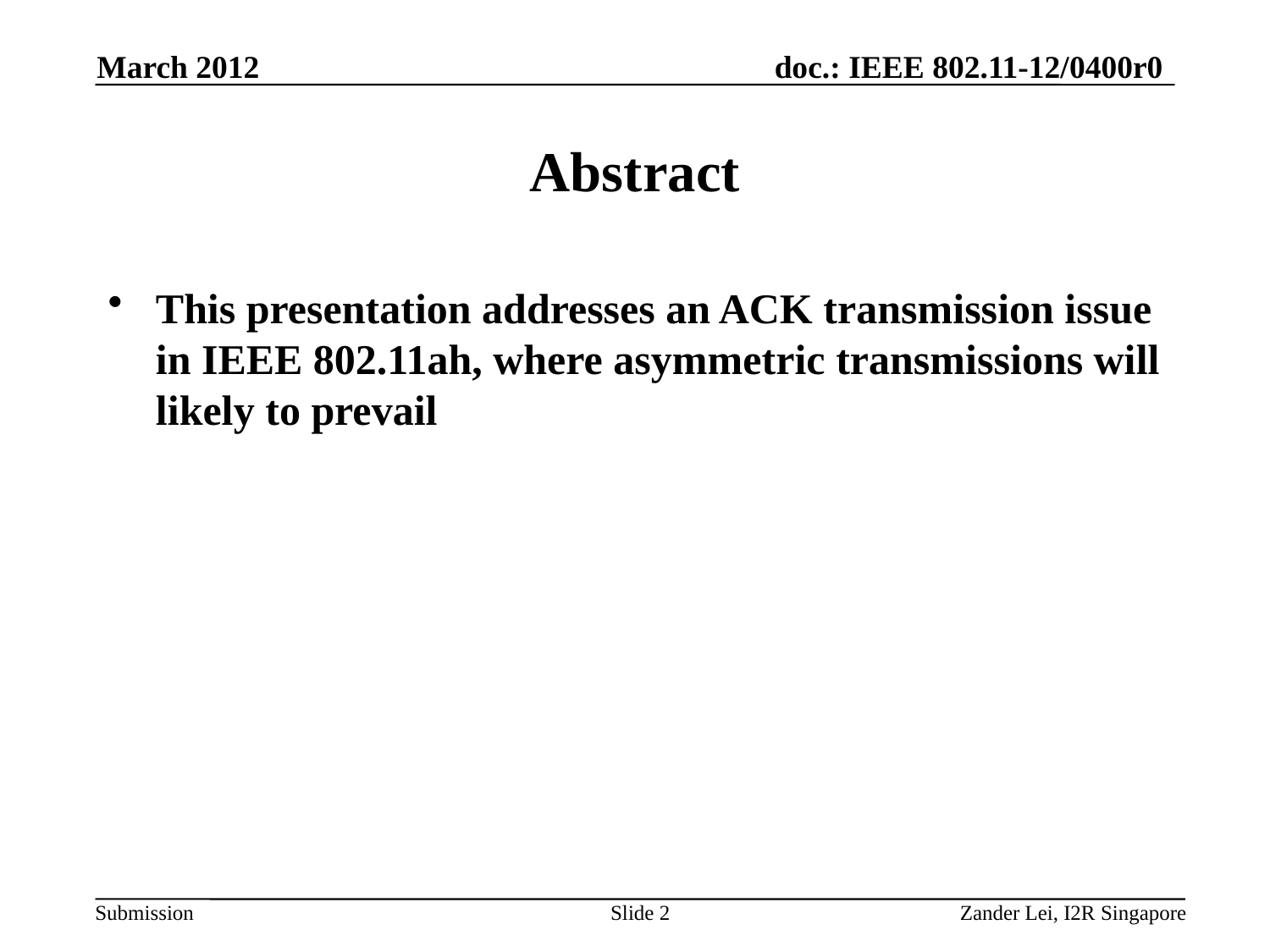

March 2012
# Abstract
This presentation addresses an ACK transmission issue in IEEE 802.11ah, where asymmetric transmissions will likely to prevail
Slide 2
Zander Lei, I2R Singapore